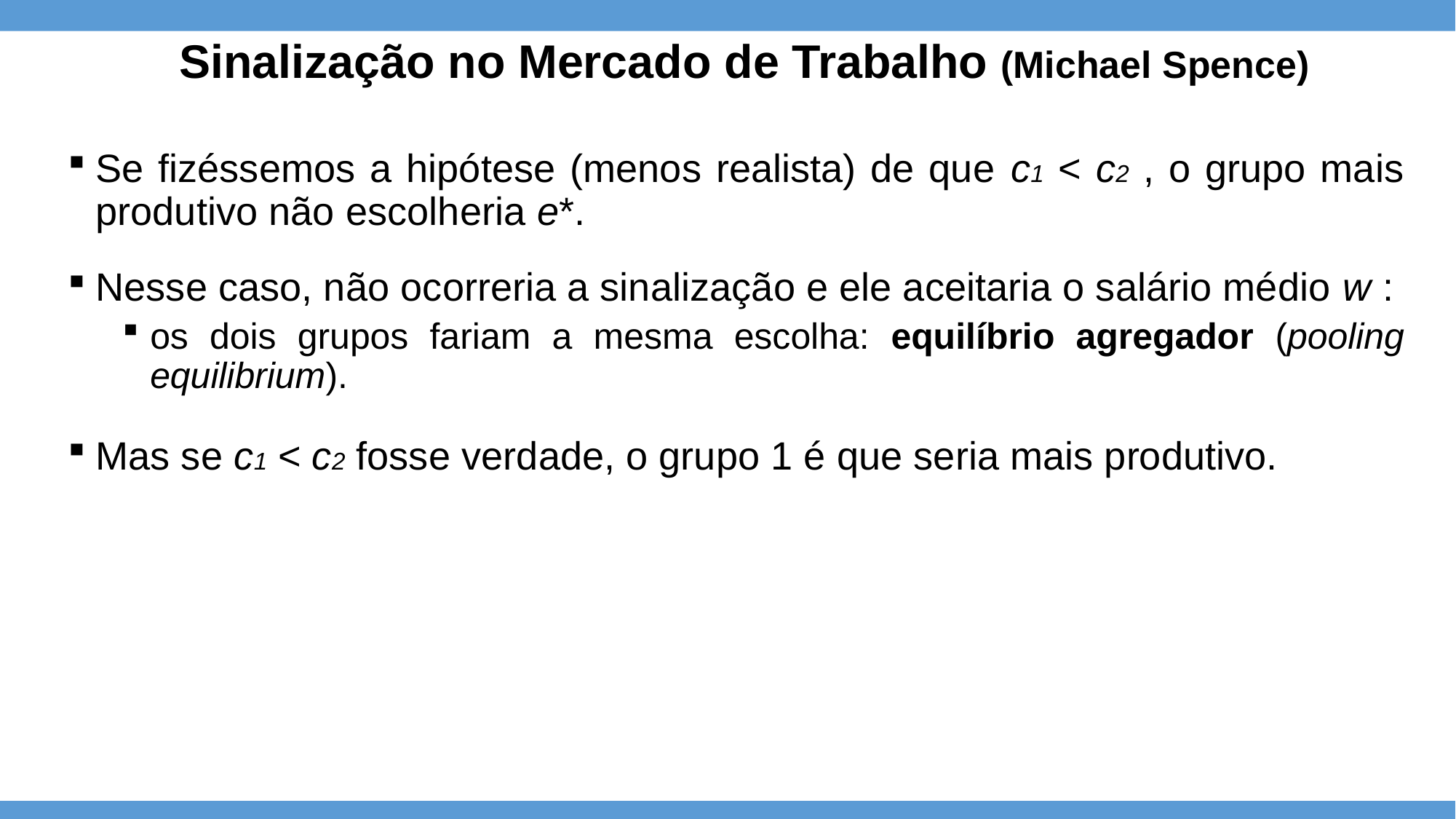

# Sinalização no Mercado de Trabalho (Michael Spence)
Se fizéssemos a hipótese (menos realista) de que c1 < c2 , o grupo mais produtivo não escolheria e*.

Nesse caso, não ocorreria a sinalização e ele aceitaria o salário médio w :
os dois grupos fariam a mesma escolha: equilíbrio agregador (pooling equilibrium).

Mas se c1 < c2 fosse verdade, o grupo 1 é que seria mais produtivo.